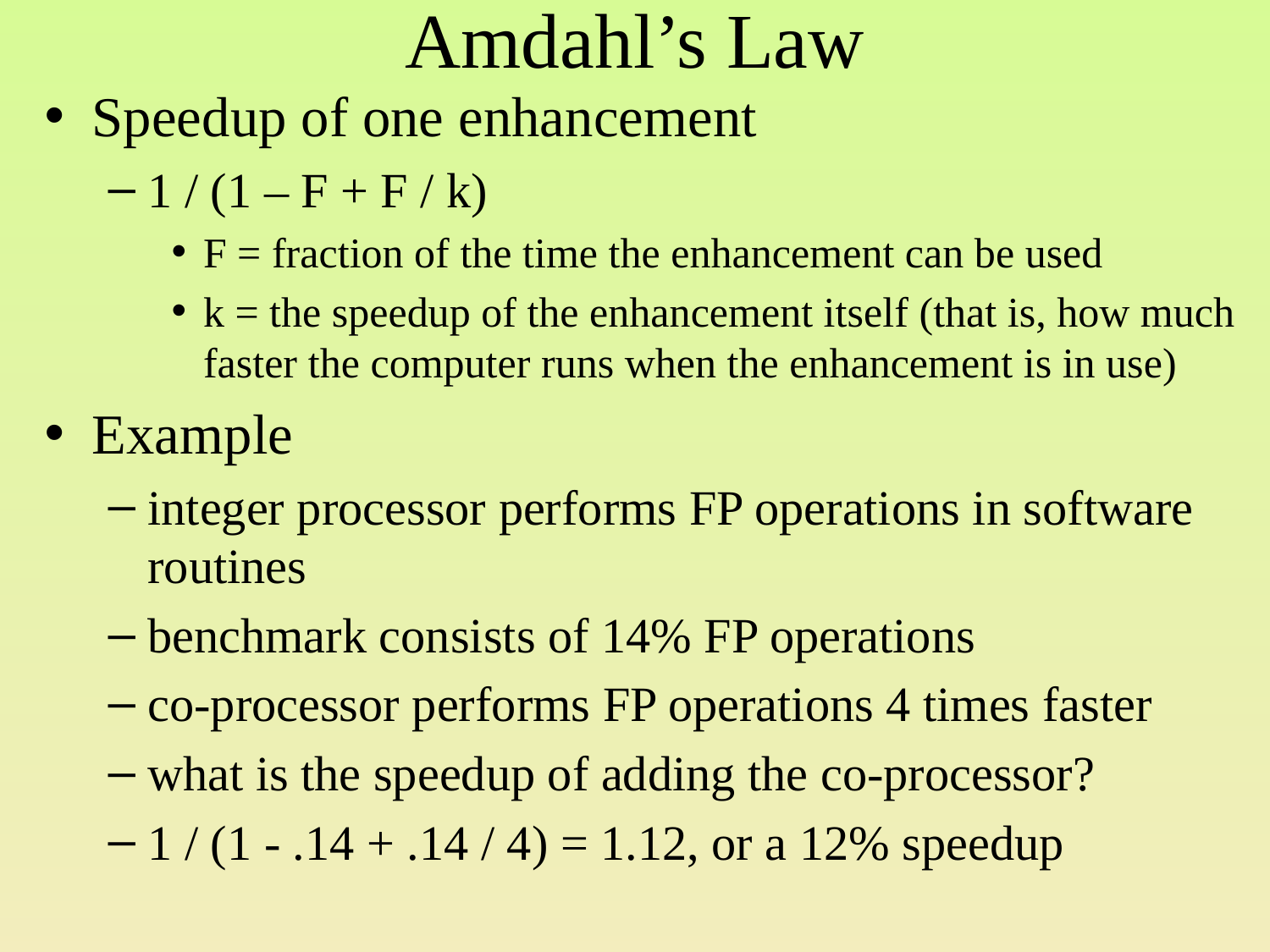

# Amdahl’s Law
Speedup of one enhancement
1 / (1 – F + F / k)
F = fraction of the time the enhancement can be used
k = the speedup of the enhancement itself (that is, how much faster the computer runs when the enhancement is in use)
Example
integer processor performs FP operations in software routines
benchmark consists of 14% FP operations
co-processor performs FP operations 4 times faster
what is the speedup of adding the co-processor?
1 / (1 - .14 + .14 / 4) = 1.12, or a 12% speedup